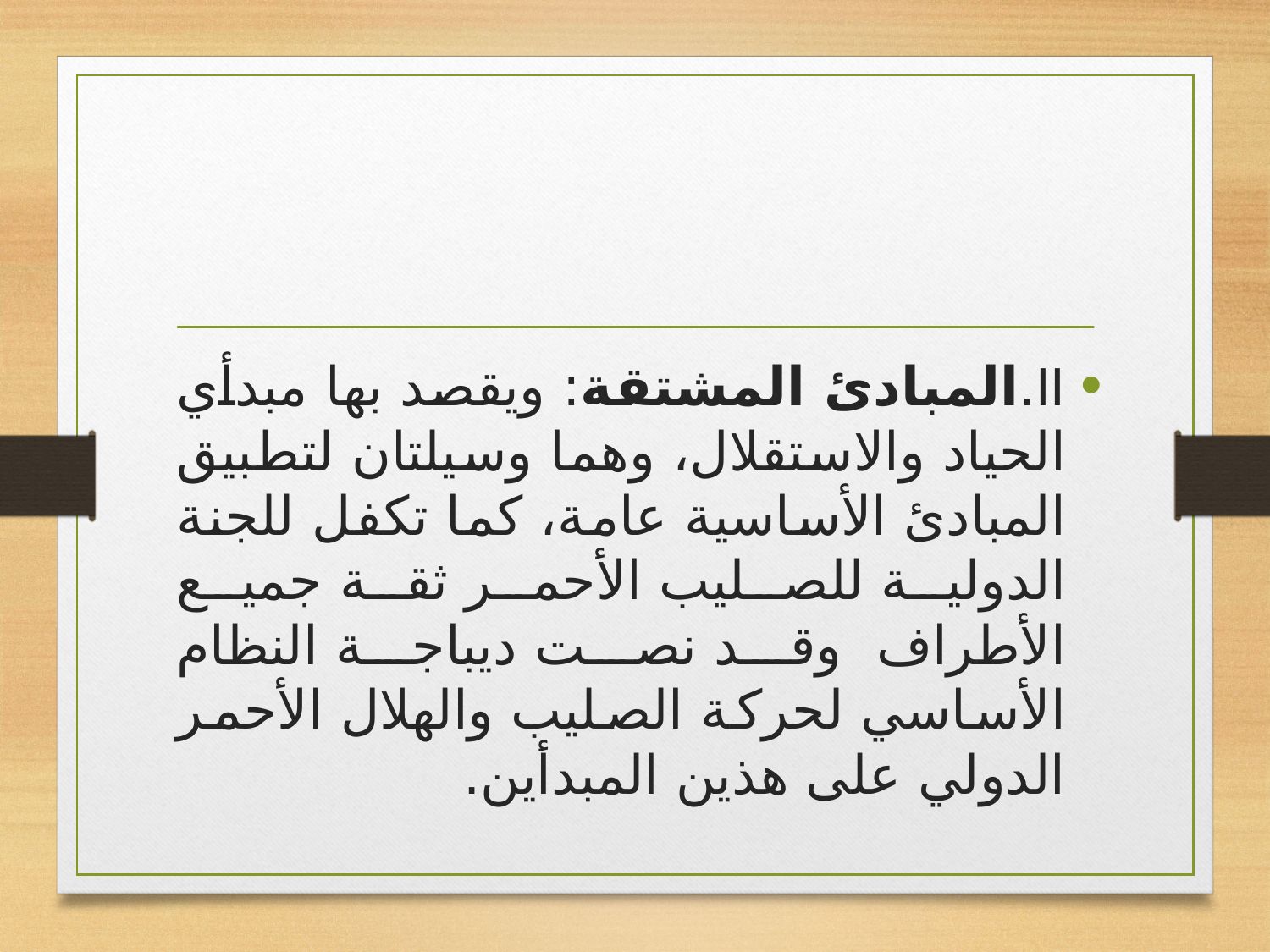

#
II.	المبادئ المشتقة: ويقصد بها مبدأي الحياد والاستقلال، وهما وسيلتان لتطبيق المبادئ الأساسية عامة، كما تكفل للجنة الدولية للصليب الأحمر ثقة جميع الأطراف  وقد نصت ديباجة النظام الأساسي لحركة الصليب والهلال الأحمر الدولي على هذين المبدأين.